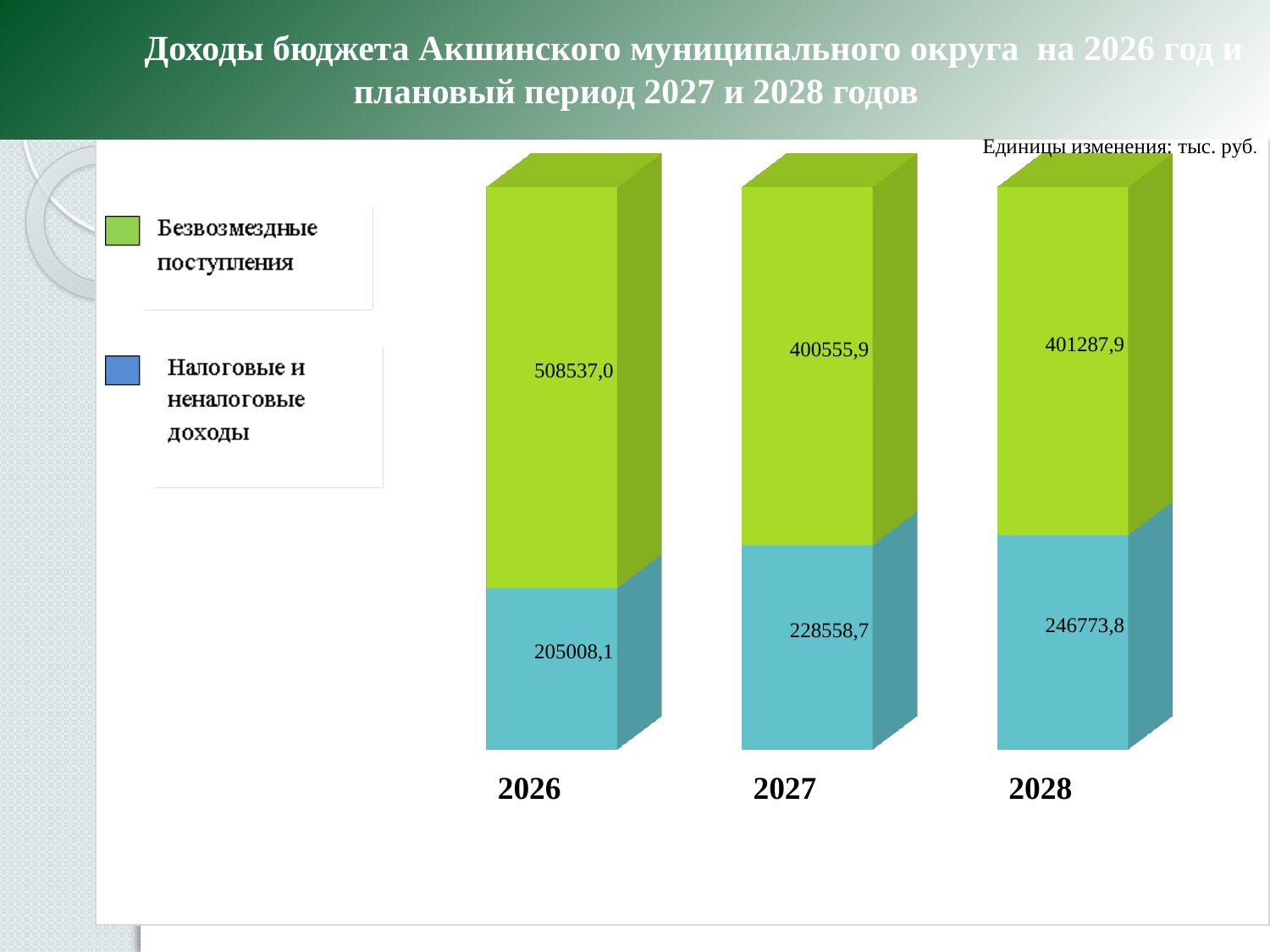

Доходы бюджета Акшинского муниципального округа  на 2026 год и плановый период 2027 и 2028 годов
#
Единицы изменения: тыс. руб.

[unsupported chart]